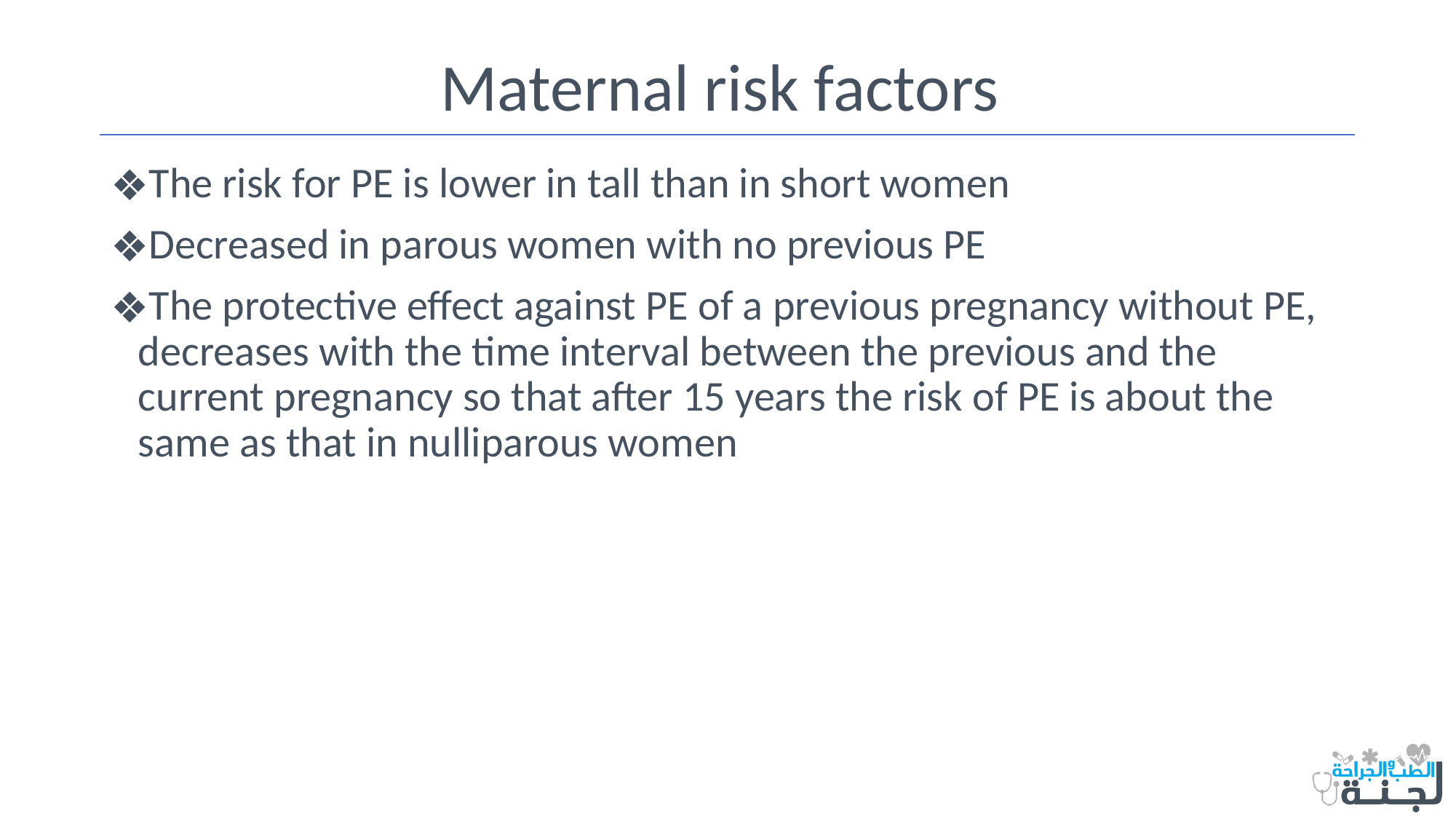

# Maternal risk factors
The risk for PE is lower in tall than in short women
Decreased in parous women with no previous PE
The protective effect against PE of a previous pregnancy without PE, decreases with the time interval between the previous and the current pregnancy so that after 15 years the risk of PE is about the same as that in nulliparous women